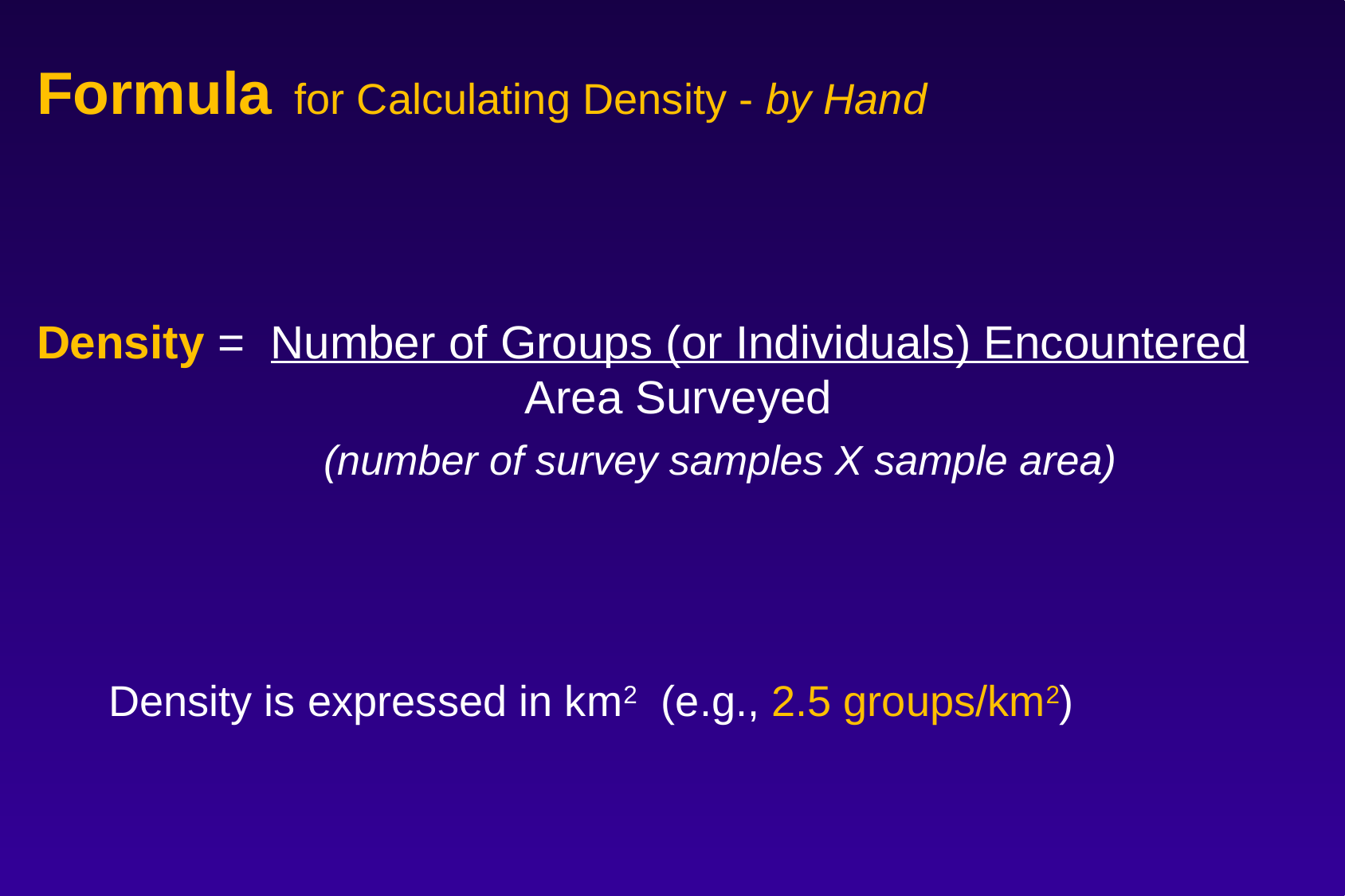

Formula  for Calculating Density - by Hand

Density =  Number of Groups (or Individuals) Encountered
			          Area Surveyed
                        (number of survey samples X sample area)

      Density is expressed in km2  (e.g., 2.5 groups/km2)